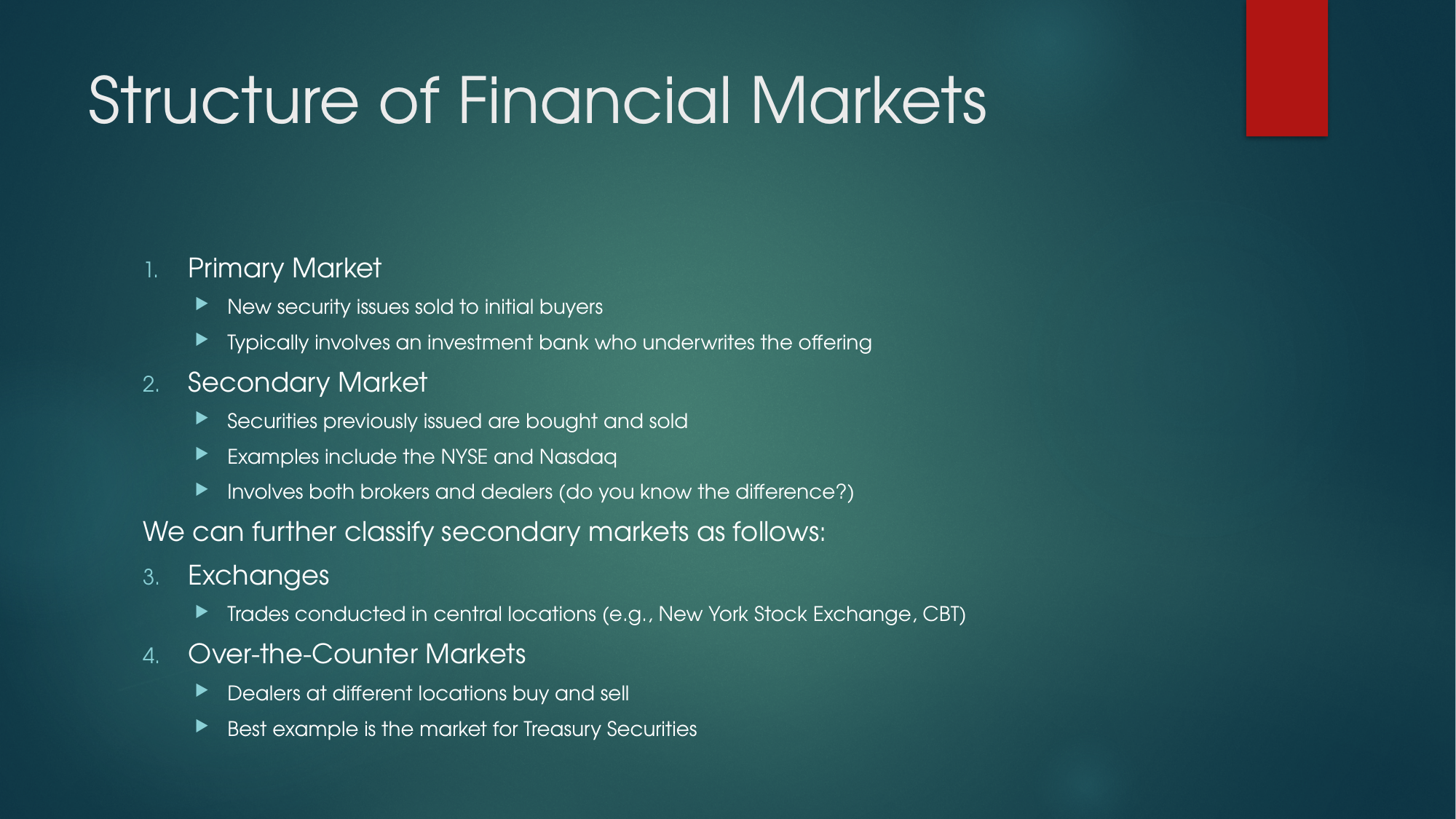

# Structure of Financial Markets
Primary Market
New security issues sold to initial buyers
Typically involves an investment bank who underwrites the offering
Secondary Market
Securities previously issued are bought and sold
Examples include the NYSE and Nasdaq
Involves both brokers and dealers (do you know the difference?)
We can further classify secondary markets as follows:
Exchanges
Trades conducted in central locations (e.g., New York Stock Exchange, CBT)
Over-the-Counter Markets
Dealers at different locations buy and sell
Best example is the market for Treasury Securities